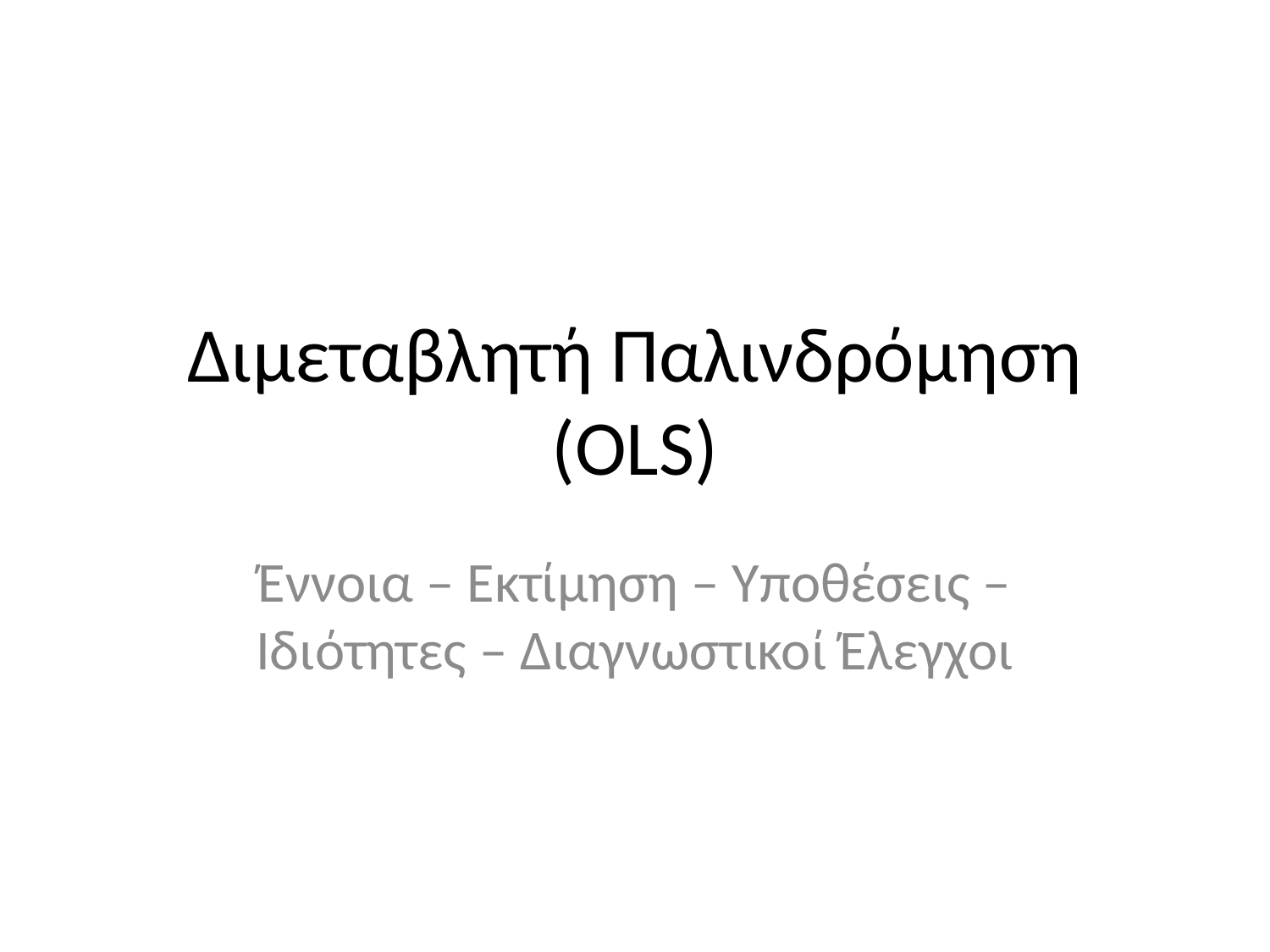

# Διμεταβλητή Παλινδρόμηση (OLS)
Έννοια – Εκτίμηση – Υποθέσεις – Ιδιότητες – Διαγνωστικοί Έλεγχοι